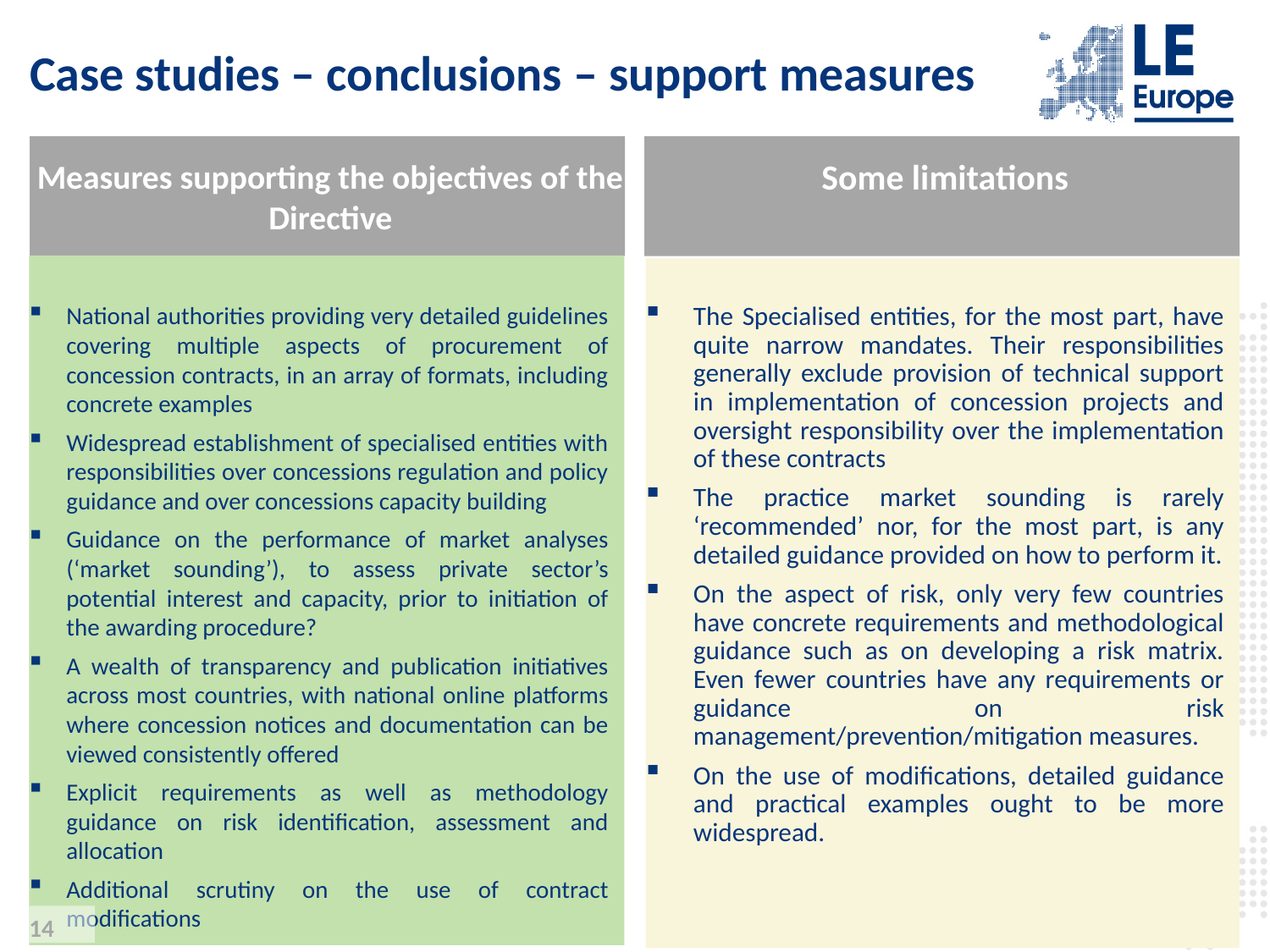

# Case studies – conclusions – support measures
Measures supporting the objectives of the Directive
Some limitations

National authorities providing very detailed guidelines covering multiple aspects of procurement of concession contracts, in an array of formats, including concrete examples
Widespread establishment of specialised entities with responsibilities over concessions regulation and policy guidance and over concessions capacity building
Guidance on the performance of market analyses (‘market sounding’), to assess private sector’s potential interest and capacity, prior to initiation of the awarding procedure?
A wealth of transparency and publication initiatives across most countries, with national online platforms where concession notices and documentation can be viewed consistently offered
Explicit requirements as well as methodology guidance on risk identification, assessment and allocation
Additional scrutiny on the use of contract modifications

The Specialised entities, for the most part, have quite narrow mandates. Their responsibilities generally exclude provision of technical support in implementation of concession projects and oversight responsibility over the implementation of these contracts
The practice market sounding is rarely ‘recommended’ nor, for the most part, is any detailed guidance provided on how to perform it.
On the aspect of risk, only very few countries have concrete requirements and methodological guidance such as on developing a risk matrix. Even fewer countries have any requirements or guidance on risk management/prevention/mitigation measures.
On the use of modifications, detailed guidance and practical examples ought to be more widespread.
14